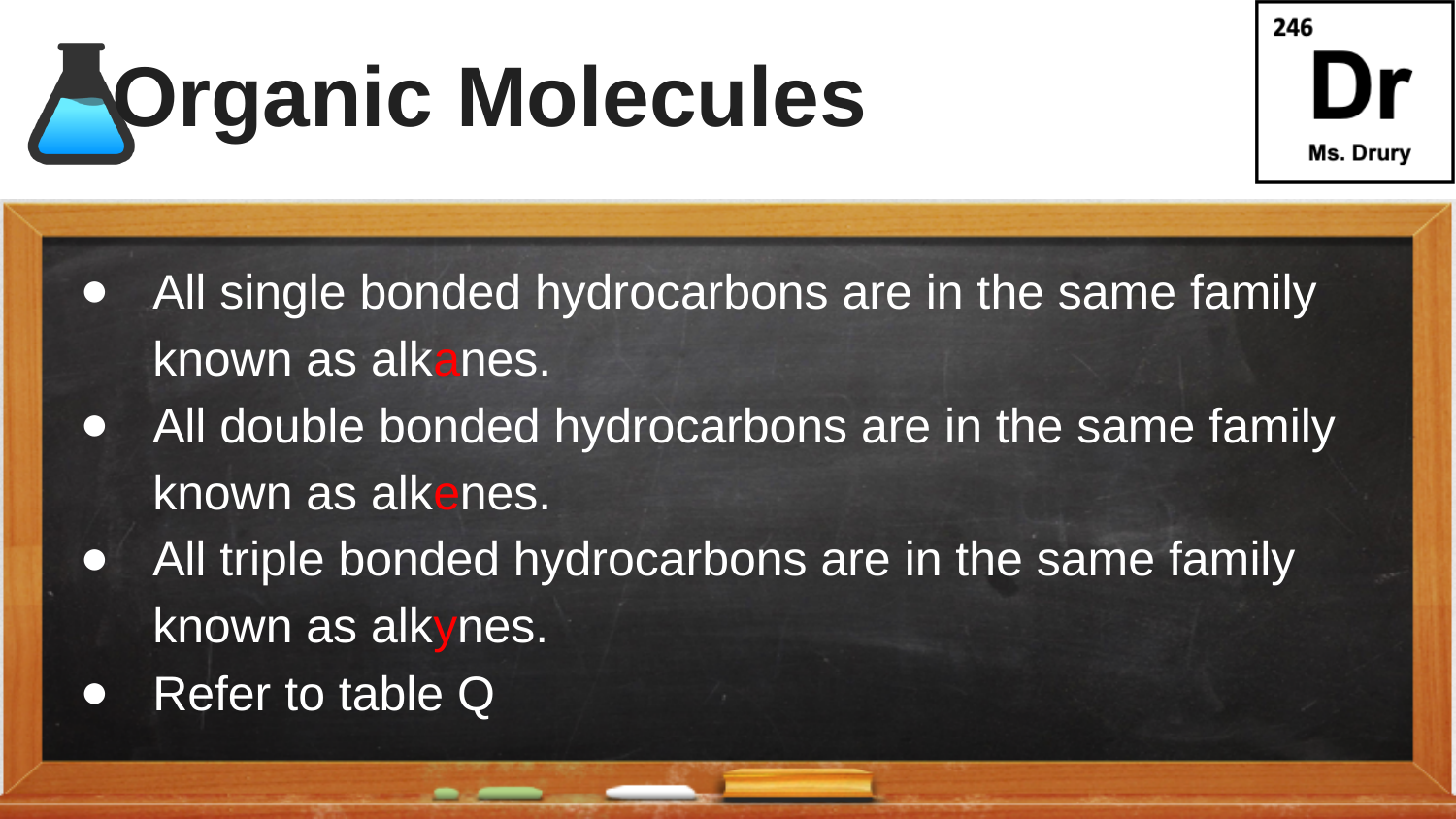

# Organic Molecules
All single bonded hydrocarbons are in the same family known as alkanes.
All double bonded hydrocarbons are in the same family known as alkenes.
All triple bonded hydrocarbons are in the same family known as alkynes.
Refer to table Q